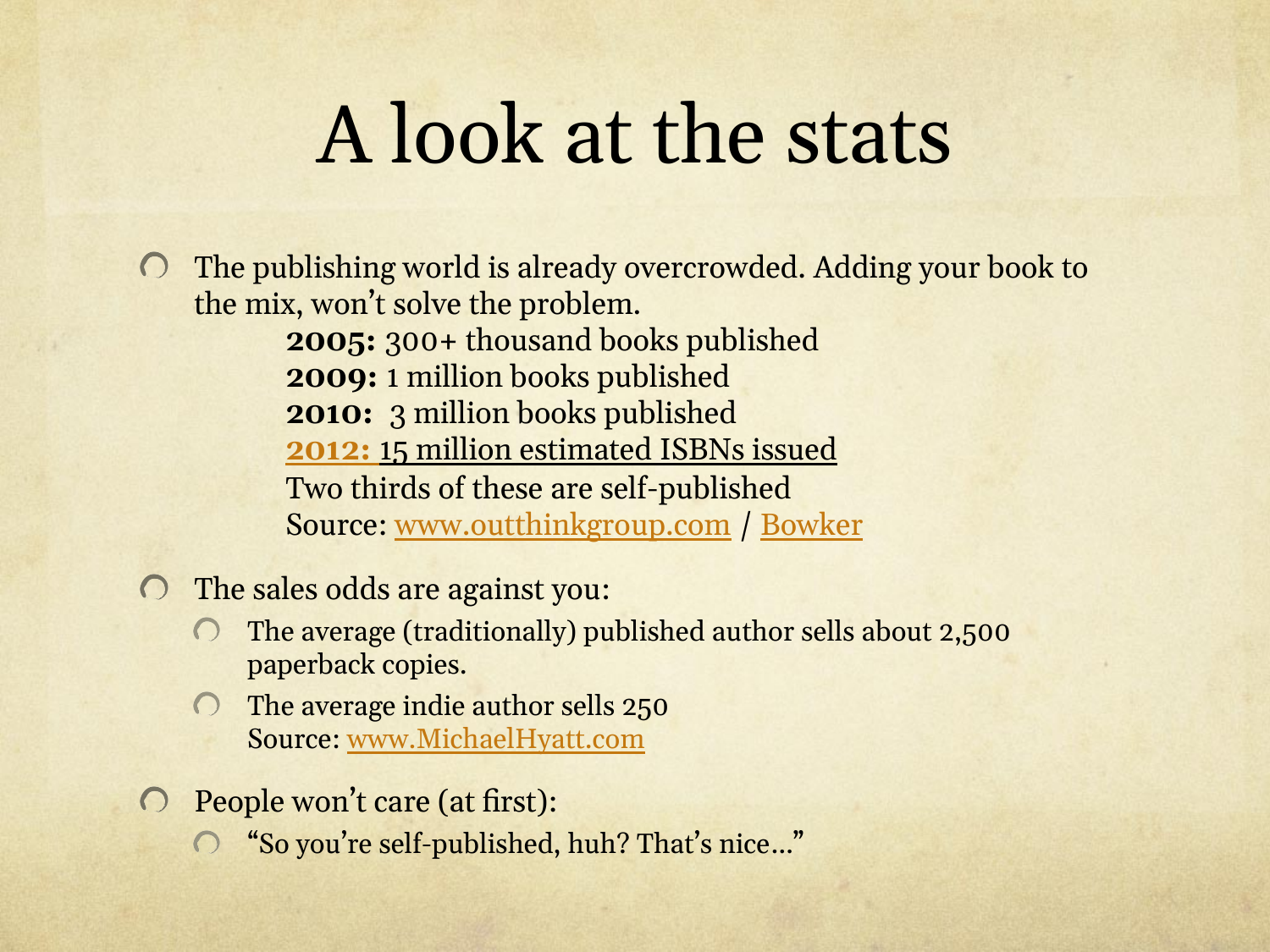

# A look at the stats
The publishing world is already overcrowded. Adding your book to the mix, won’t solve the problem.
	2005: 300+ thousand books published
	2009: 1 million books published
	2010:  3 million books published
	2012: 15 million estimated ISBNs issued
	Two thirds of these are self-published
	Source: www.outthinkgroup.com / Bowker
The sales odds are against you:
The average (traditionally) published author sells about 2,500 paperback copies.
The average indie author sells 250
Source: www.MichaelHyatt.com
People won’t care (at first):
“So you’re self-published, huh? That’s nice…”